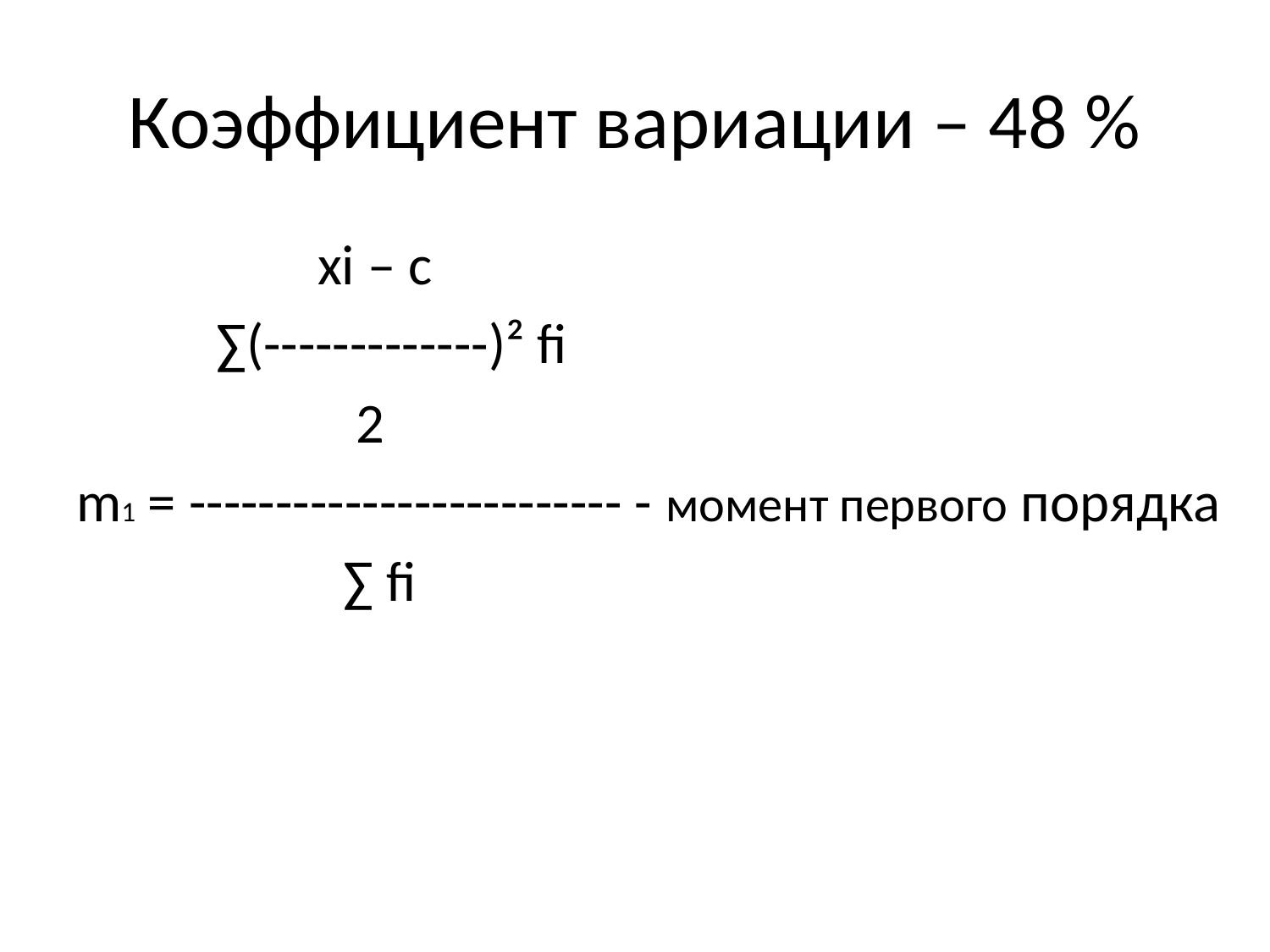

# Коэффициент вариации – 48 %
                   xi – с
           ∑(-------------)² fi
                      2
m1 = ------------------------- - момент первого порядка
                     ∑ fi